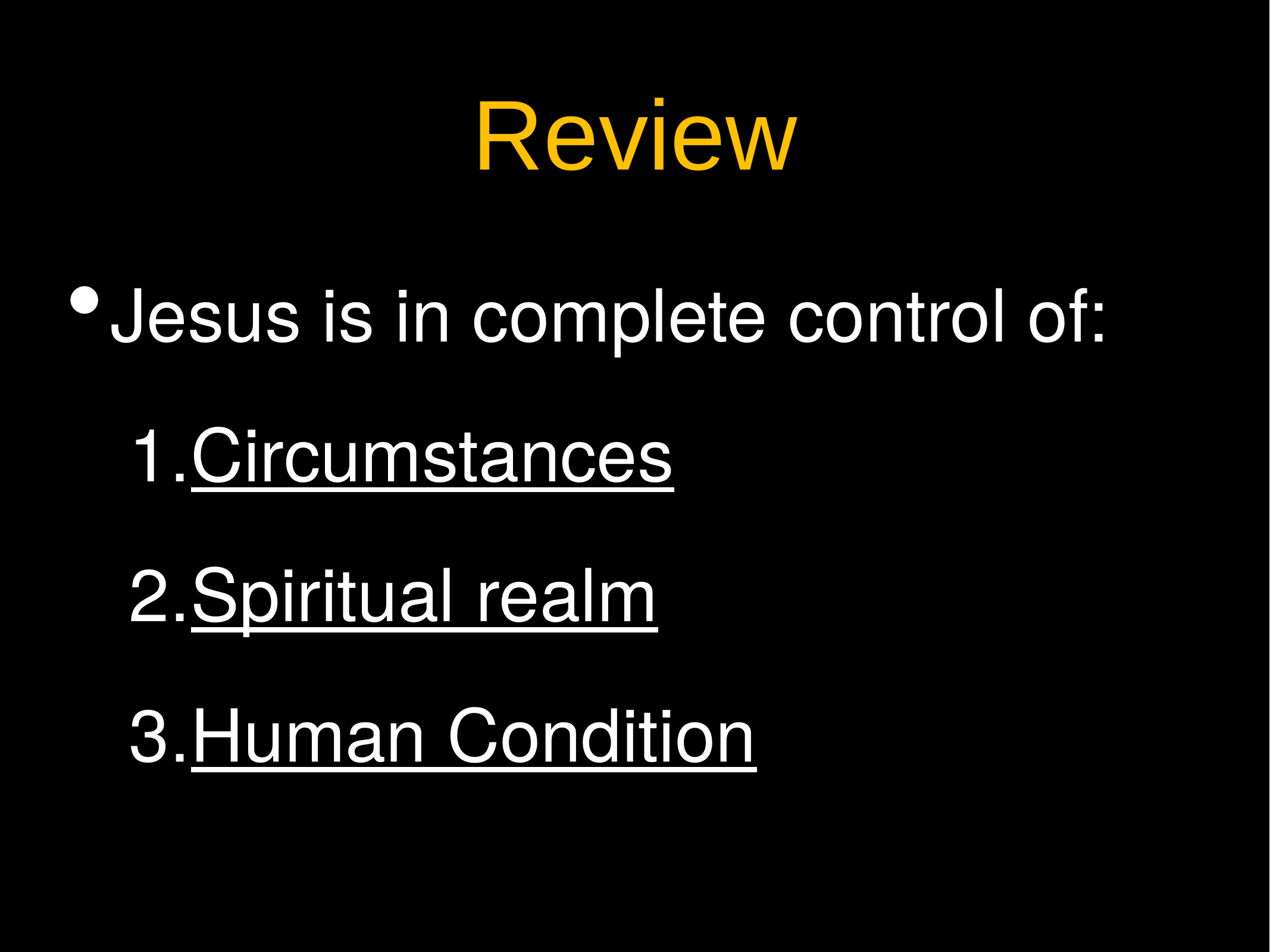

# Review
Jesus is in complete control of:
Circumstances
Spiritual realm
Human Condition